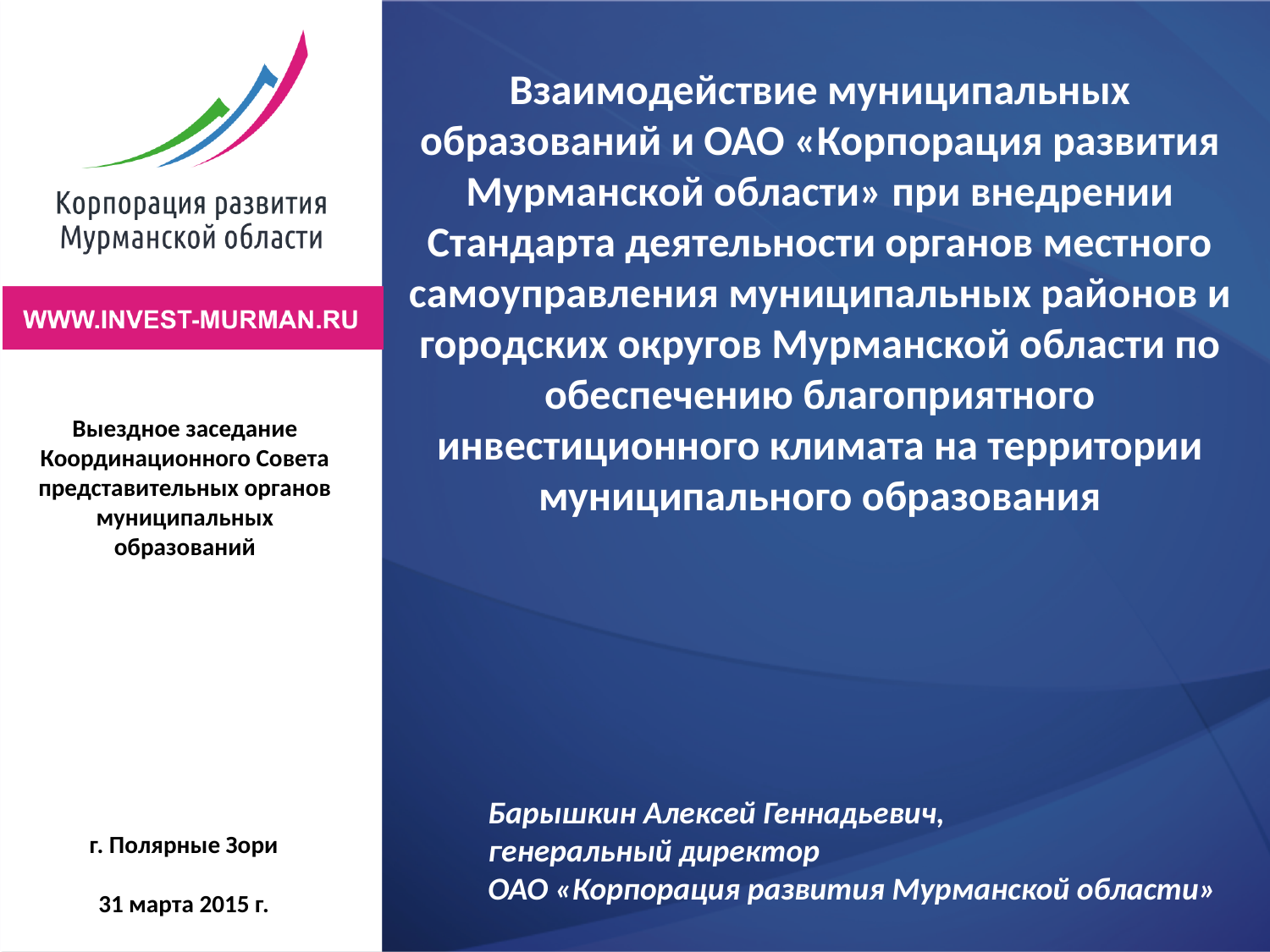

Взаимодействие муниципальных образований и ОАО «Корпорация развития Мурманской области» при внедрении Стандарта деятельности органов местного самоуправления муниципальных районов и городских округов Мурманской области по обеспечению благоприятного инвестиционного климата на территории муниципального образования
Выездное заседание Координационного Совета представительных органов муниципальных образований
Барышкин Алексей Геннадьевич,
генеральный директор
ОАО «Корпорация развития Мурманской области»
г. Полярные Зори

31 марта 2015 г.